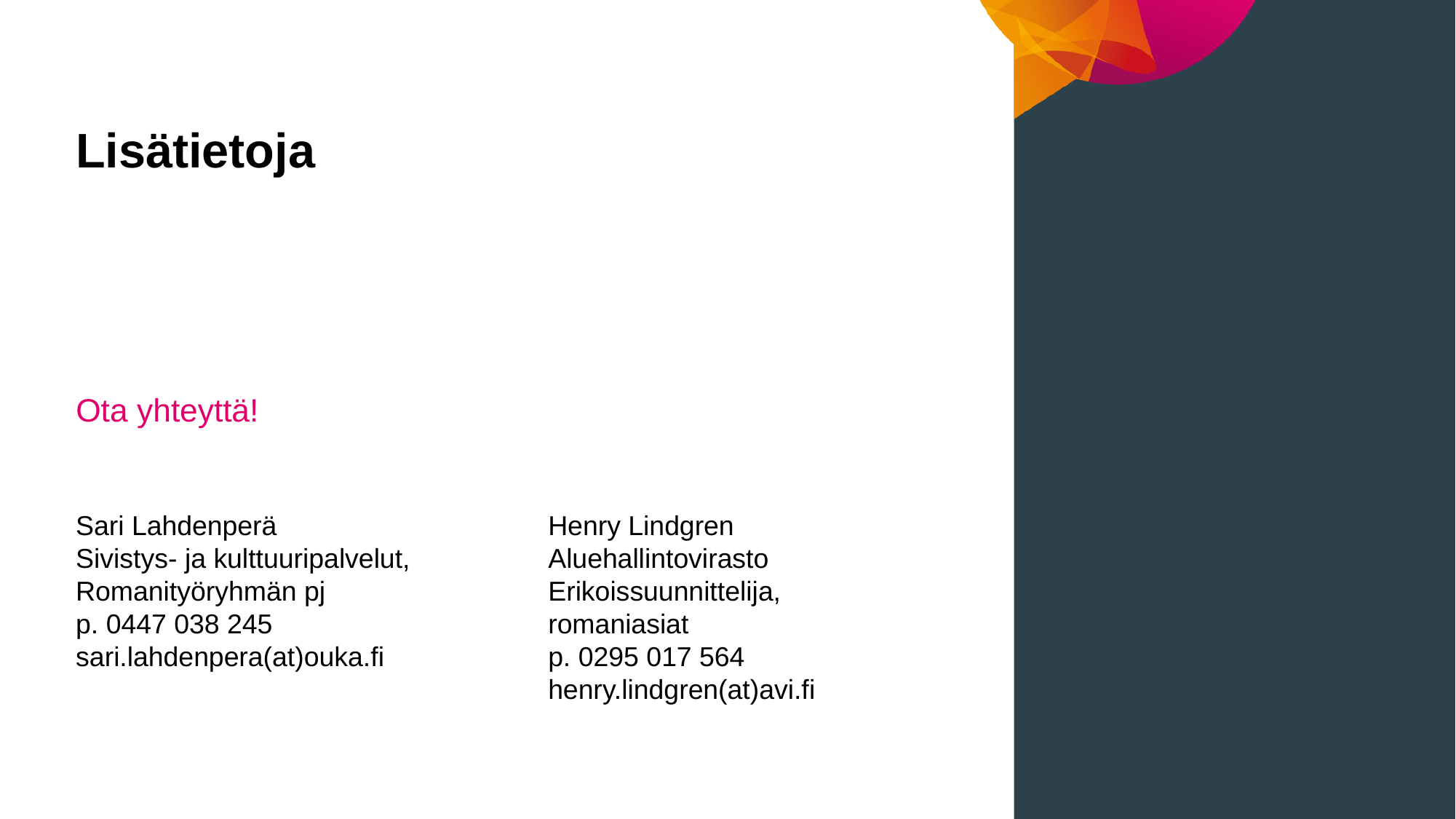

Lisätietoja

Ota yhteyttä!

Sari Lahdenperä
Sivistys- ja kulttuuripalvelut,
Romanityöryhmän pj
p. 0447 038 245
sari.lahdenpera(at)ouka.fi
Henry Lindgren
Aluehallintovirasto
Erikoissuunnittelija, romaniasiat
p. 0295 017 564 henry.lindgren(at)avi.fi